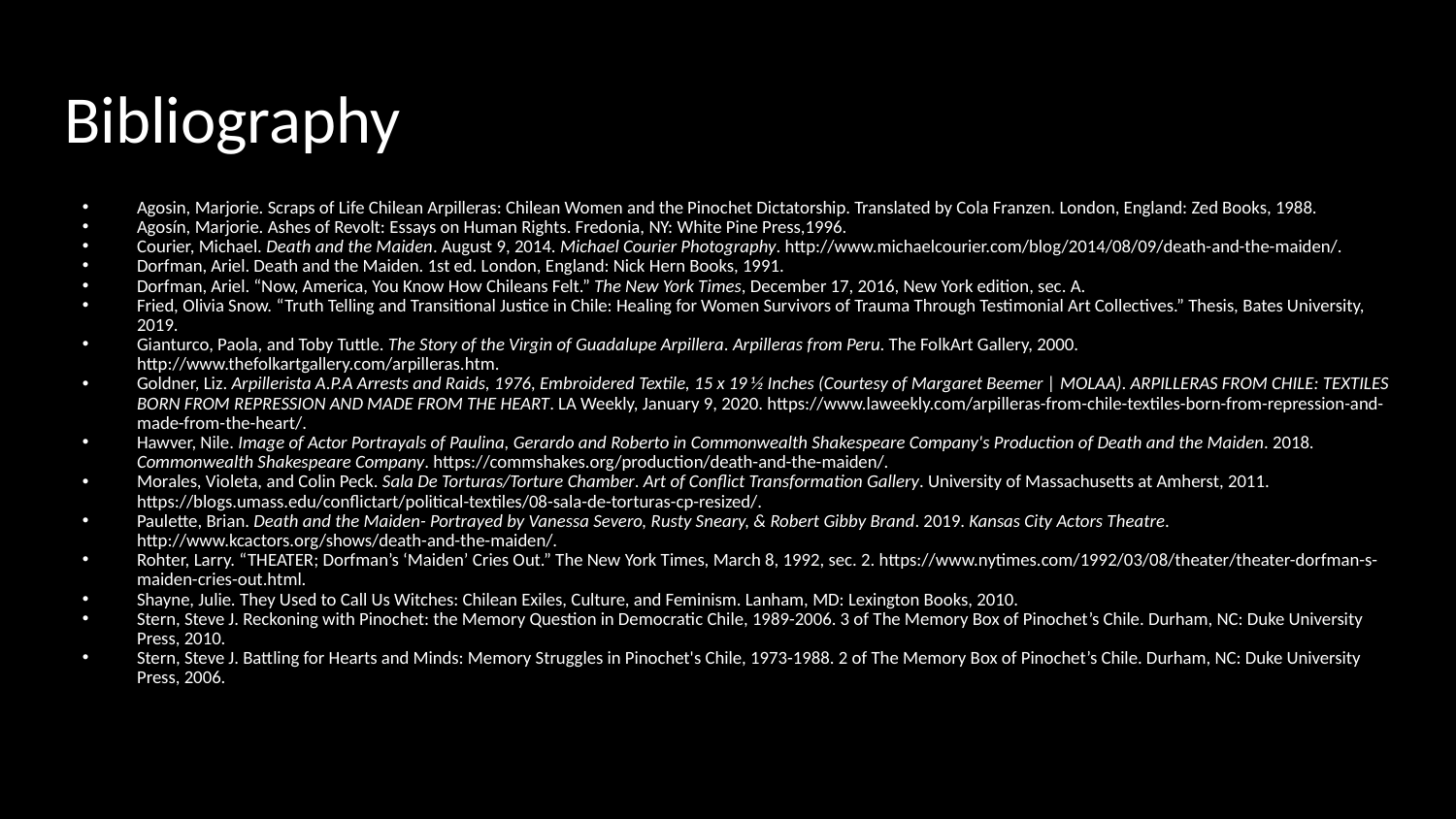

# Bibliography
Agosin, Marjorie. Scraps of Life Chilean Arpilleras: Chilean Women and the Pinochet Dictatorship. Translated by Cola Franzen. London, England: Zed Books, 1988.
Agosín, Marjorie. Ashes of Revolt: Essays on Human Rights. Fredonia, NY: White Pine Press,1996.
Courier, Michael. Death and the Maiden. August 9, 2014. Michael Courier Photography. http://www.michaelcourier.com/blog/2014/08/09/death-and-the-maiden/.
Dorfman, Ariel. Death and the Maiden. 1st ed. London, England: Nick Hern Books, 1991.
Dorfman, Ariel. “Now, America, You Know How Chileans Felt.” The New York Times, December 17, 2016, New York edition, sec. A.
Fried, Olivia Snow. “Truth Telling and Transitional Justice in Chile: Healing for Women Survivors of Trauma Through Testimonial Art Collectives.” Thesis, Bates University, 2019.
Gianturco, Paola, and Toby Tuttle. The Story of the Virgin of Guadalupe Arpillera. Arpilleras from Peru. The FolkArt Gallery, 2000. http://www.thefolkartgallery.com/arpilleras.htm.
Goldner, Liz. Arpillerista A.P.A Arrests and Raids, 1976, Embroidered Textile, 15 x 19 ½ Inches (Courtesy of Margaret Beemer | MOLAA). ARPILLERAS FROM CHILE: TEXTILES BORN FROM REPRESSION AND MADE FROM THE HEART. LA Weekly, January 9, 2020. https://www.laweekly.com/arpilleras-from-chile-textiles-born-from-repression-and-made-from-the-heart/.
Hawver, Nile. Image of Actor Portrayals of Paulina, Gerardo and Roberto in Commonwealth Shakespeare Company's Production of Death and the Maiden. 2018. Commonwealth Shakespeare Company. https://commshakes.org/production/death-and-the-maiden/.
Morales, Violeta, and Colin Peck. Sala De Torturas/Torture Chamber. Art of Conflict Transformation Gallery. University of Massachusetts at Amherst, 2011. https://blogs.umass.edu/conflictart/political-textiles/08-sala-de-torturas-cp-resized/.
Paulette, Brian. Death and the Maiden- Portrayed by Vanessa Severo, Rusty Sneary, & Robert Gibby Brand. 2019. Kansas City Actors Theatre. http://www.kcactors.org/shows/death-and-the-maiden/.
Rohter, Larry. “THEATER; Dorfman’s ‘Maiden’ Cries Out.” The New York Times, March 8, 1992, sec. 2. https://www.nytimes.com/1992/03/08/theater/theater-dorfman-s-maiden-cries-out.html.
Shayne, Julie. They Used to Call Us Witches: Chilean Exiles, Culture, and Feminism. Lanham, MD: Lexington Books, 2010.
Stern, Steve J. Reckoning with Pinochet: the Memory Question in Democratic Chile, 1989-2006. 3 of The Memory Box of Pinochet’s Chile. Durham, NC: Duke University Press, 2010.
Stern, Steve J. Battling for Hearts and Minds: Memory Struggles in Pinochet's Chile, 1973-1988. 2 of The Memory Box of Pinochet’s Chile. Durham, NC: Duke University Press, 2006.